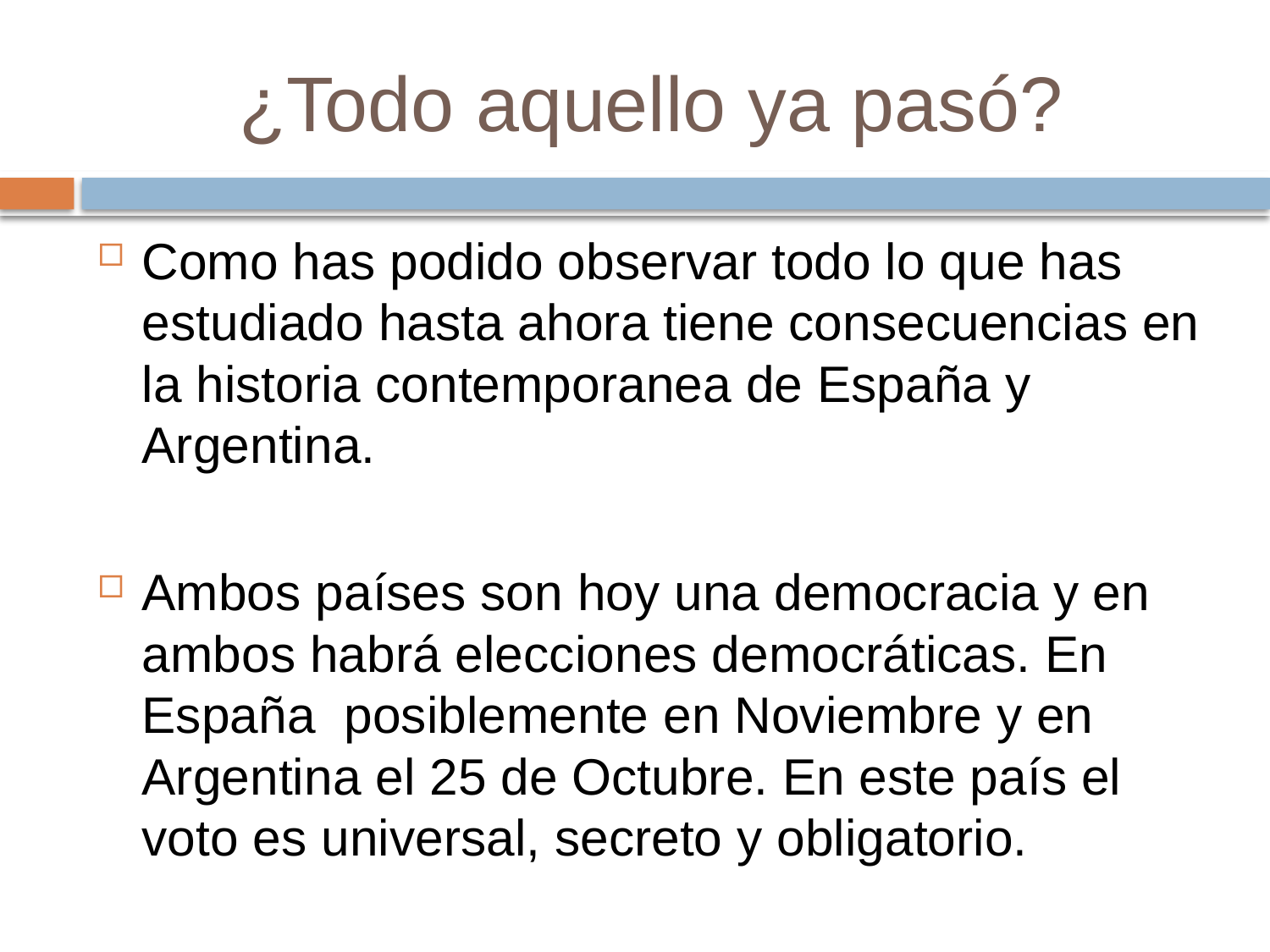

# ¿Todo aquello ya pasó?
Como has podido observar todo lo que has estudiado hasta ahora tiene consecuencias en la historia contemporanea de España y Argentina.

Ambos países son hoy una democracia y en ambos habrá elecciones democráticas. En España  posiblemente en Noviembre y en Argentina el 25 de Octubre. En este país el voto es universal, secreto y obligatorio.